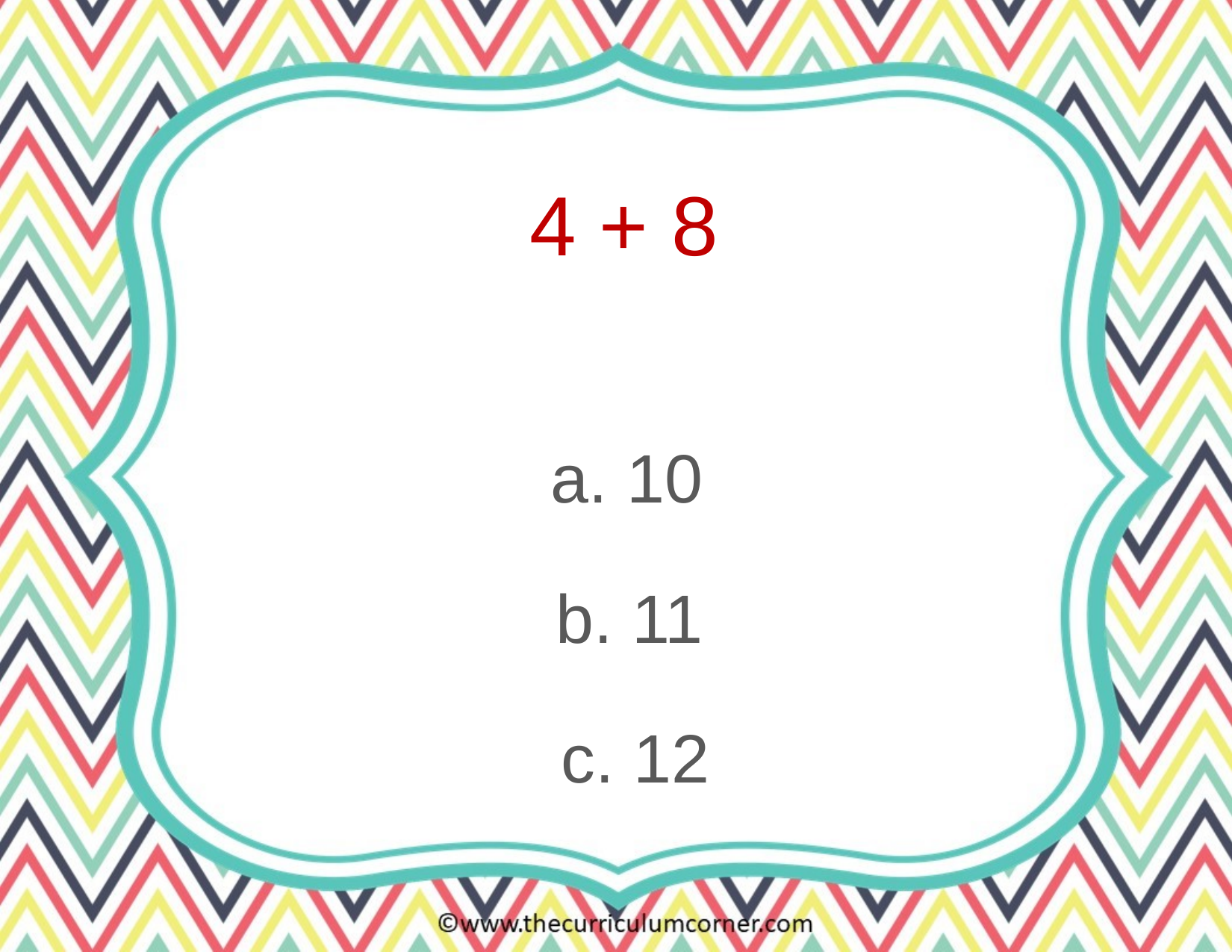

4 + 8
a. 10
b. 11
c. 12